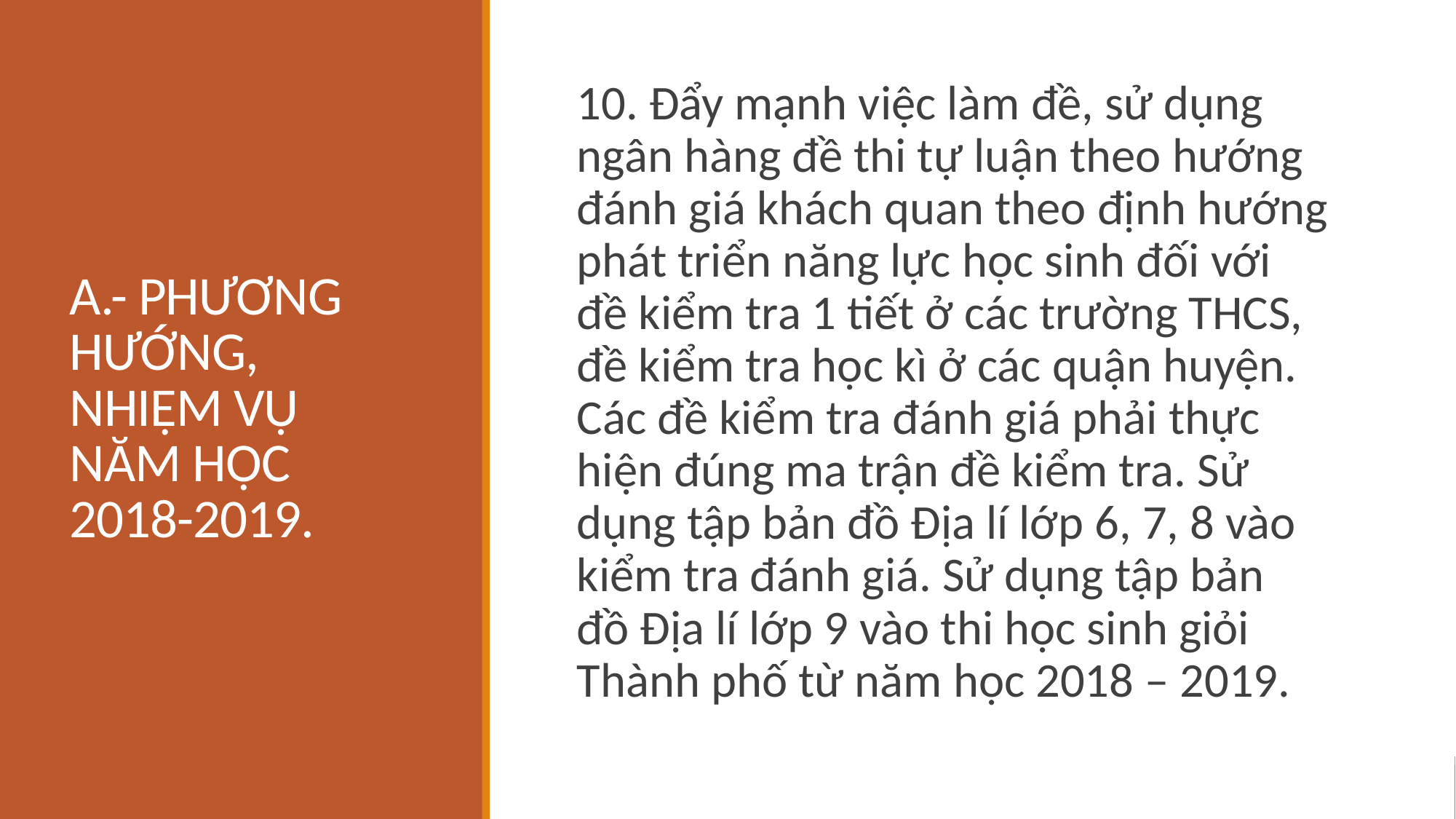

# A.- PHƯƠNG HƯỚNG, NHIỆM VỤ NĂM HỌC 2018-2019.
10. Đẩy mạnh việc làm đề, sử dụng ngân hàng đề thi tự luận theo hướng đánh giá khách quan theo định hướng phát triển năng lực học sinh đối với đề kiểm tra 1 tiết ở các trường THCS, đề kiểm tra học kì ở các quận huyện. Các đề kiểm tra đánh giá phải thực hiện đúng ma trận đề kiểm tra. Sử dụng tập bản đồ Địa lí lớp 6, 7, 8 vào kiểm tra đánh giá. Sử dụng tập bản  đồ Địa lí lớp 9 vào thi học sinh giỏi Thành phố từ năm học 2018 – 2019.